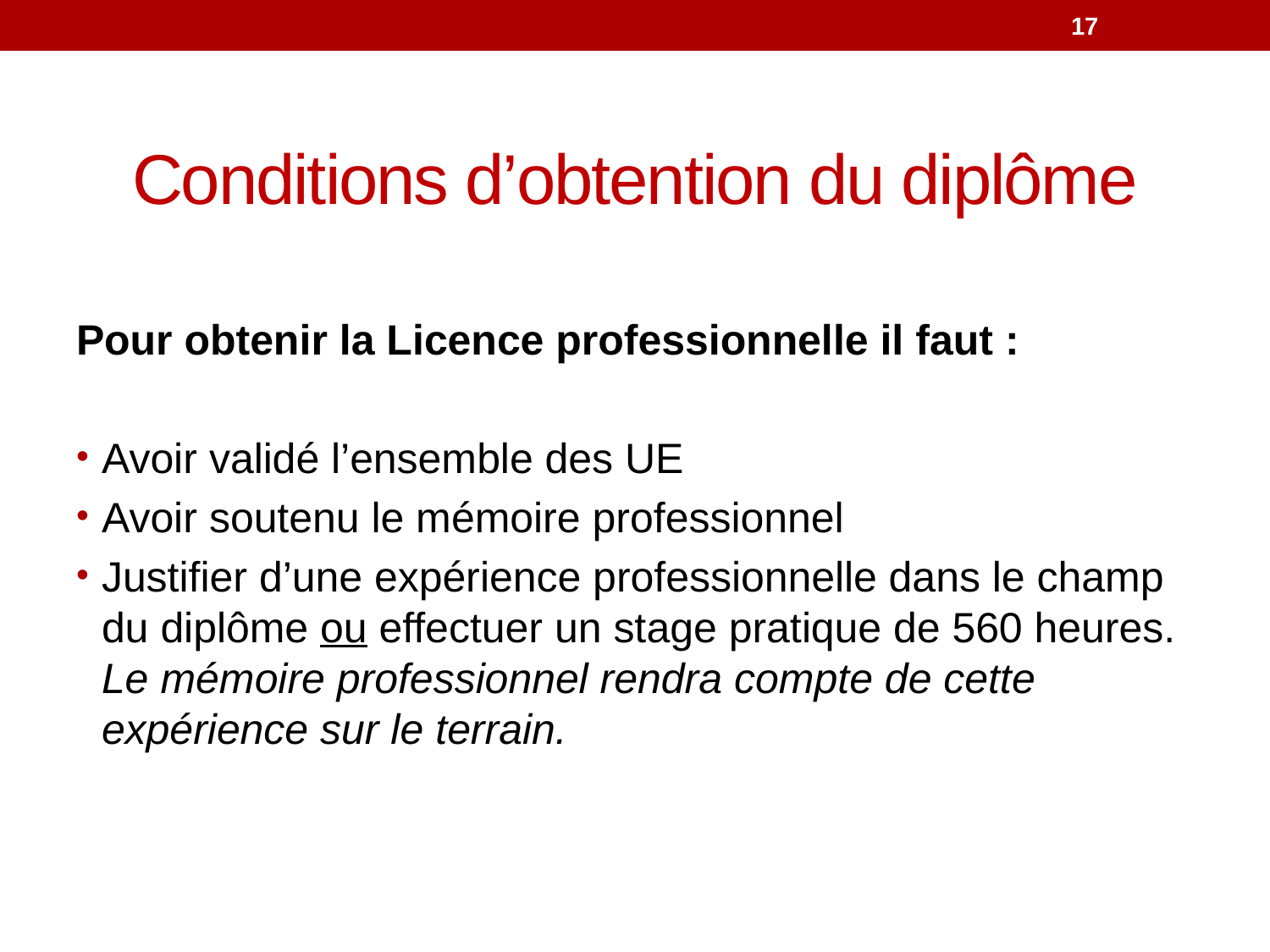

17
# Conditions d’obtention du diplôme
Pour obtenir la Licence professionnelle il faut :

Avoir validé l’ensemble des UE
Avoir soutenu le mémoire professionnel
Justifier d’une expérience professionnelle dans le champ du diplôme ou effectuer un stage pratique de 560 heures. Le mémoire professionnel rendra compte de cette expérience sur le terrain.